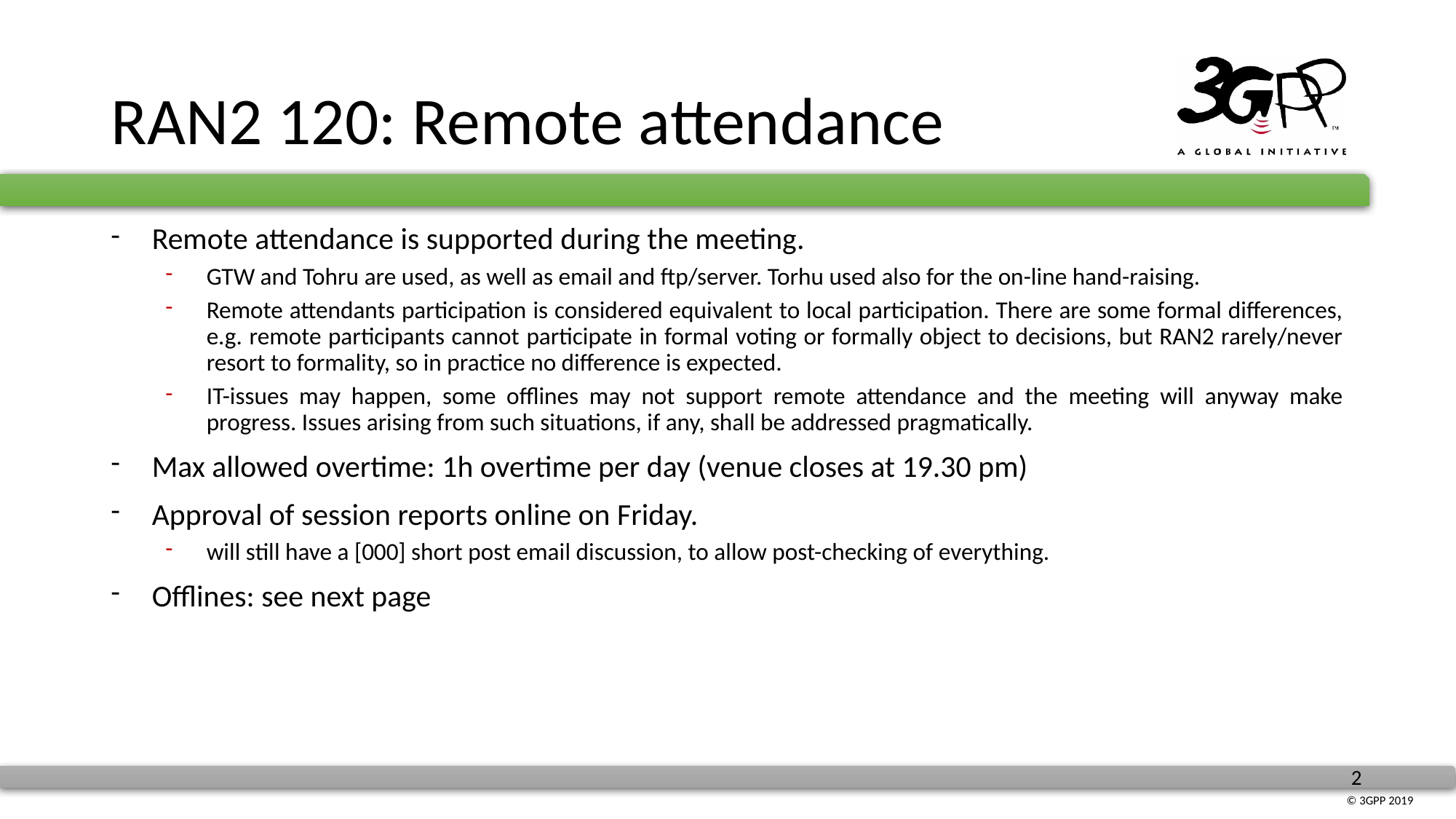

# RAN2 120: Remote attendance
Remote attendance is supported during the meeting.
GTW and Tohru are used, as well as email and ftp/server. Torhu used also for the on-line hand-raising.
Remote attendants participation is considered equivalent to local participation. There are some formal differences, e.g. remote participants cannot participate in formal voting or formally object to decisions, but RAN2 rarely/never resort to formality, so in practice no difference is expected.
IT-issues may happen, some offlines may not support remote attendance and the meeting will anyway make progress. Issues arising from such situations, if any, shall be addressed pragmatically.
Max allowed overtime: 1h overtime per day (venue closes at 19.30 pm)
Approval of session reports online on Friday.
will still have a [000] short post email discussion, to allow post-checking of everything.
Offlines: see next page